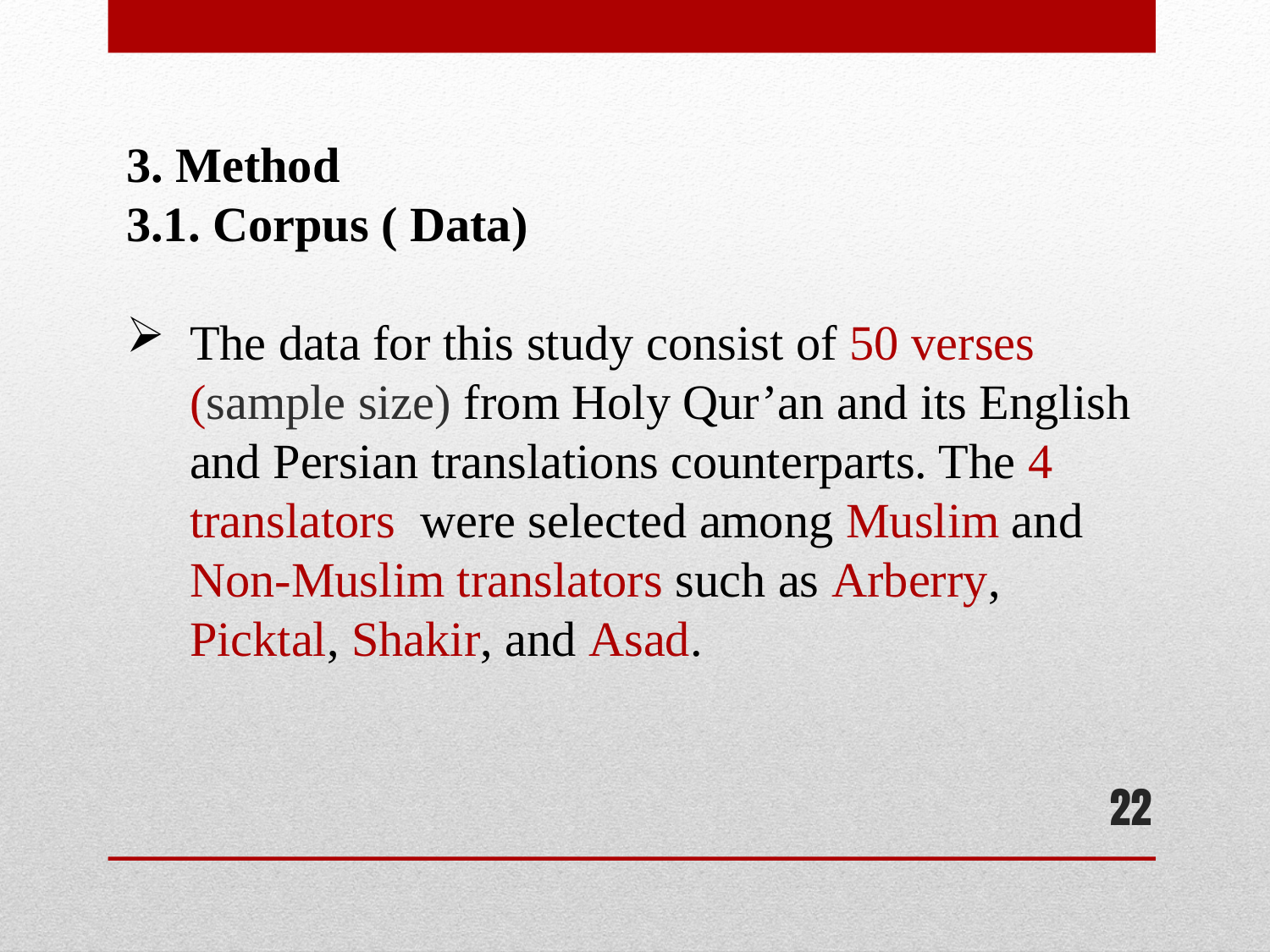

3. Method
3.1. Corpus ( Data)

The data for this study consist of 50 verses (sample size) from Holy Qur’an and its English and Persian translations counterparts. The 4 translators  were selected among Muslim and Non-Muslim translators such as Arberry, Picktal, Shakir, and Asad.

22